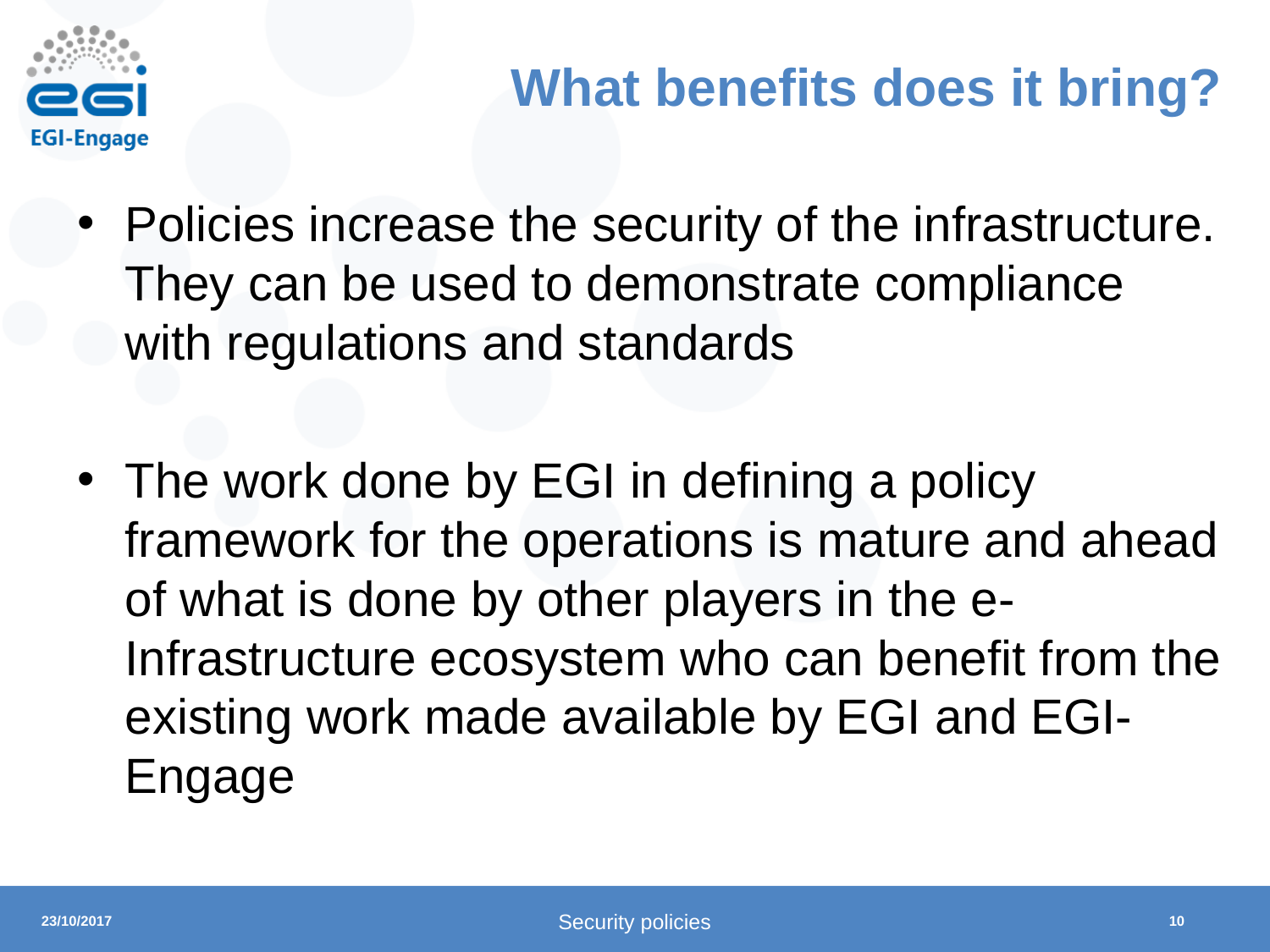

# What benefits does it bring?
Policies increase the security of the infrastructure. They can be used to demonstrate compliance with regulations and standards

The work done by EGI in defining a policy framework for the operations is mature and ahead of what is done by other players in the e-Infrastructure ecosystem who can benefit from the existing work made available by EGI and EGI-Engage

Security policies